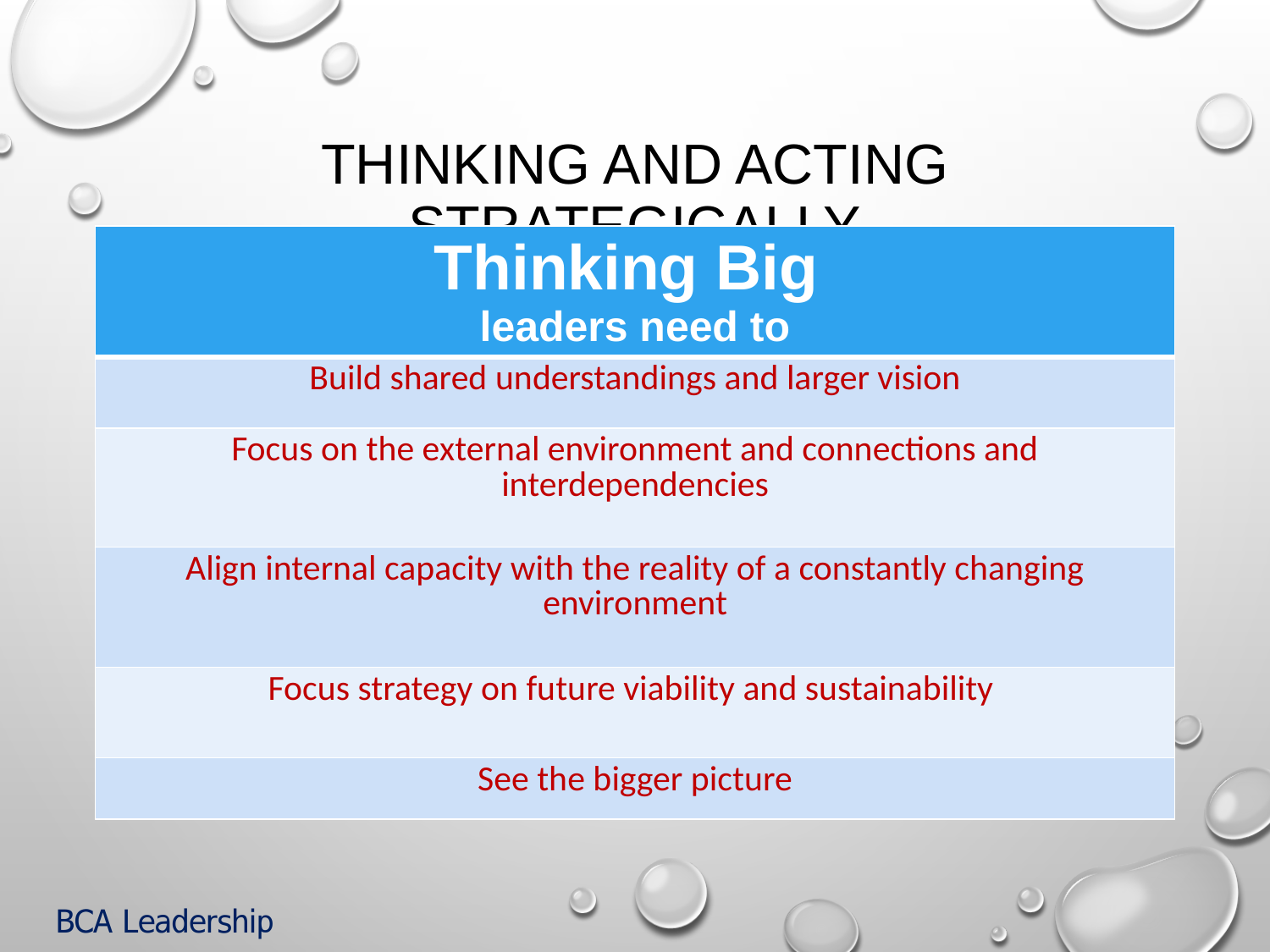

# Thinking and acting strategically
| Thinking Big leaders need to |
| --- |
| Build shared understandings and larger vision |
| Focus on the external environment and connections and interdependencies |
| Align internal capacity with the reality of a constantly changing environment |
| Focus strategy on future viability and sustainability |
| See the bigger picture |
BCA Leadership